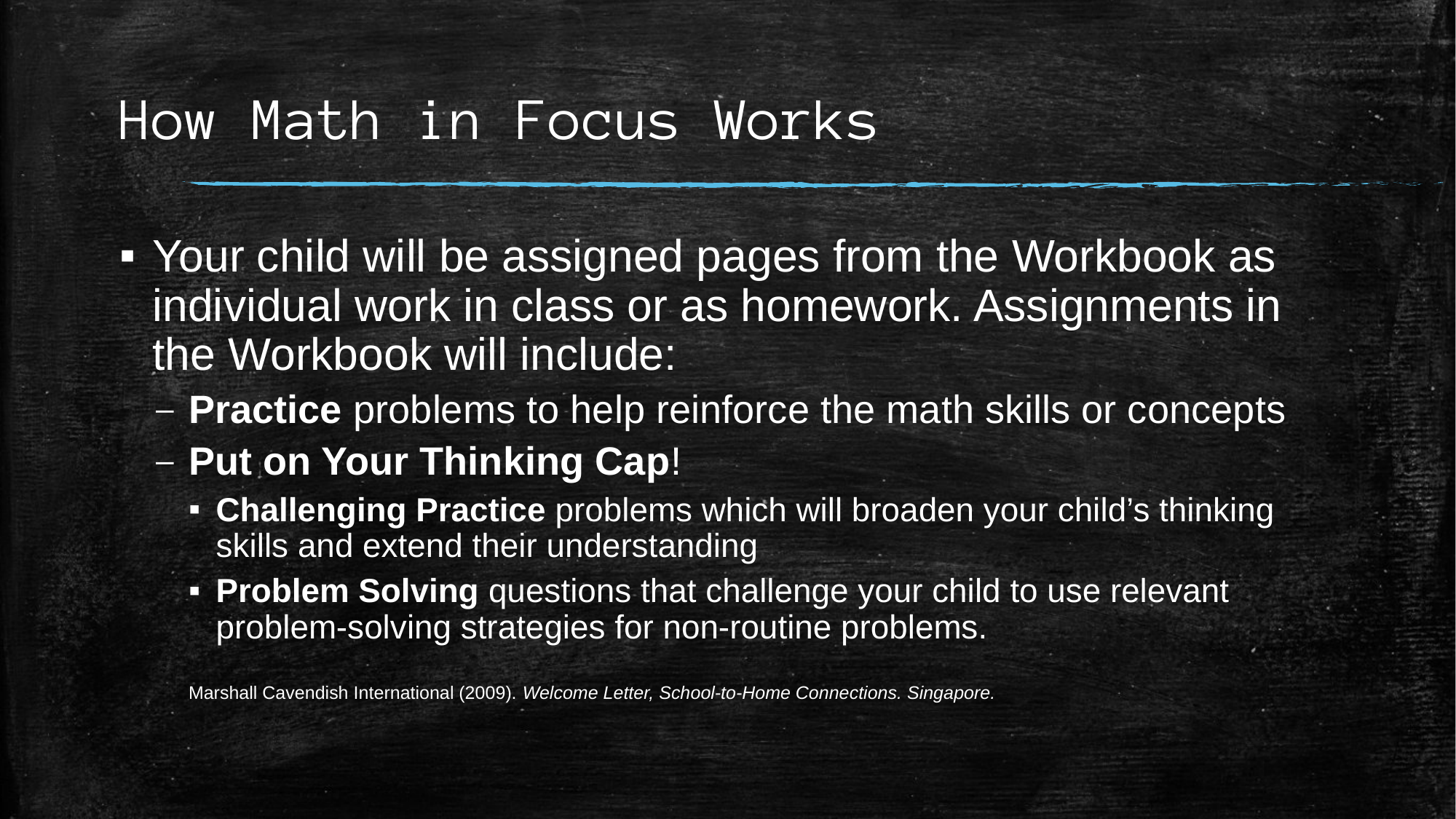

# How Math in Focus Works
Your child will be assigned pages from the Workbook as individual work in class or as homework. Assignments in the Workbook will include:
Practice problems to help reinforce the math skills or concepts
Put on Your Thinking Cap!
Challenging Practice problems which will broaden your child’s thinking skills and extend their understanding
Problem Solving questions that challenge your child to use relevant problem-solving strategies for non-routine problems.

Marshall Cavendish International (2009). Welcome Letter, School-to-Home Connections. Singapore.